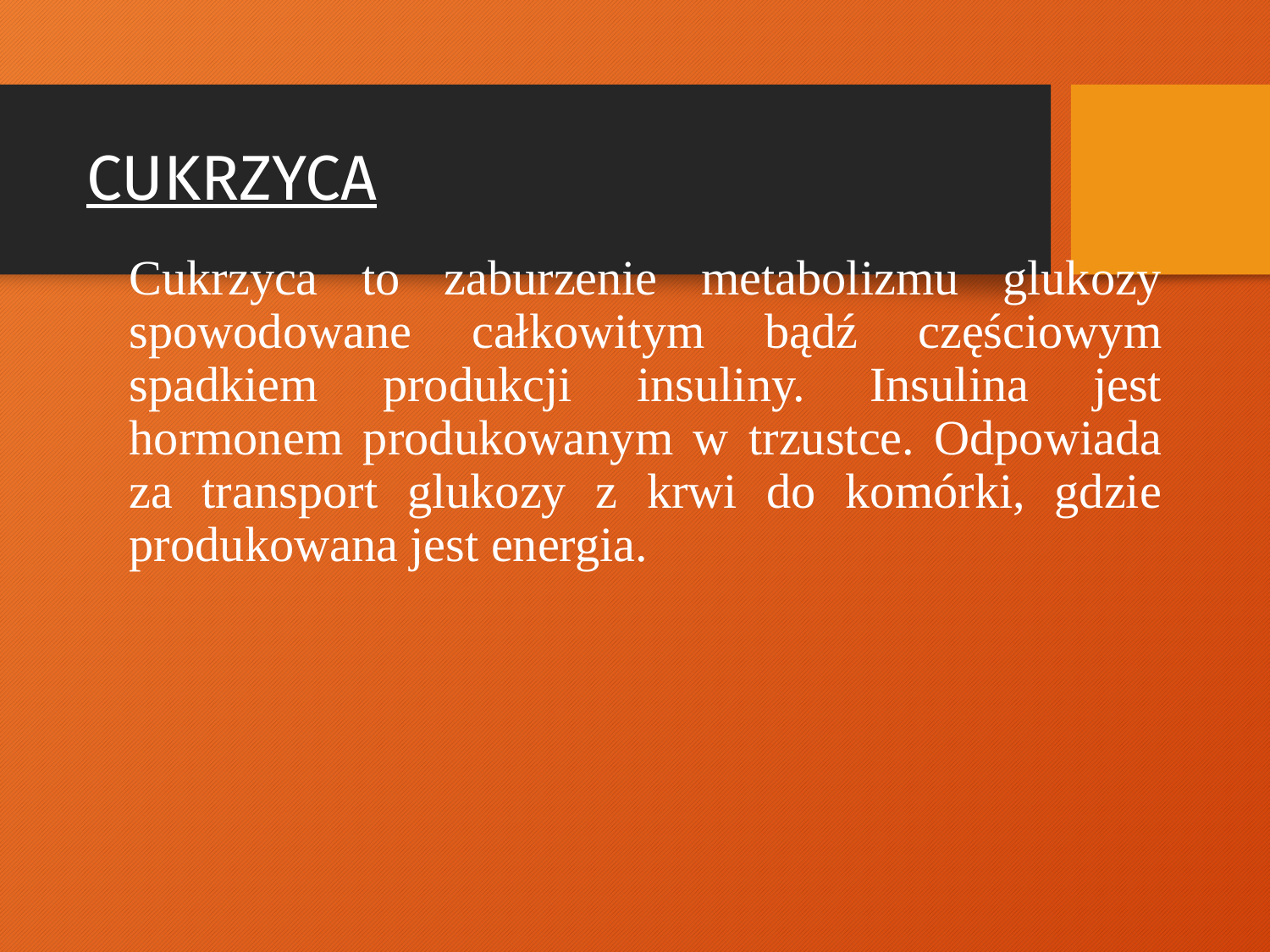

# CUKRZYCA
	Cukrzyca to zaburzenie metabolizmu glukozy spowodowane całkowitym bądź częściowym spadkiem produkcji insuliny. Insulina jest hormonem produkowanym w trzustce. Odpowiada za transport glukozy z krwi do komórki, gdzie produkowana jest energia.